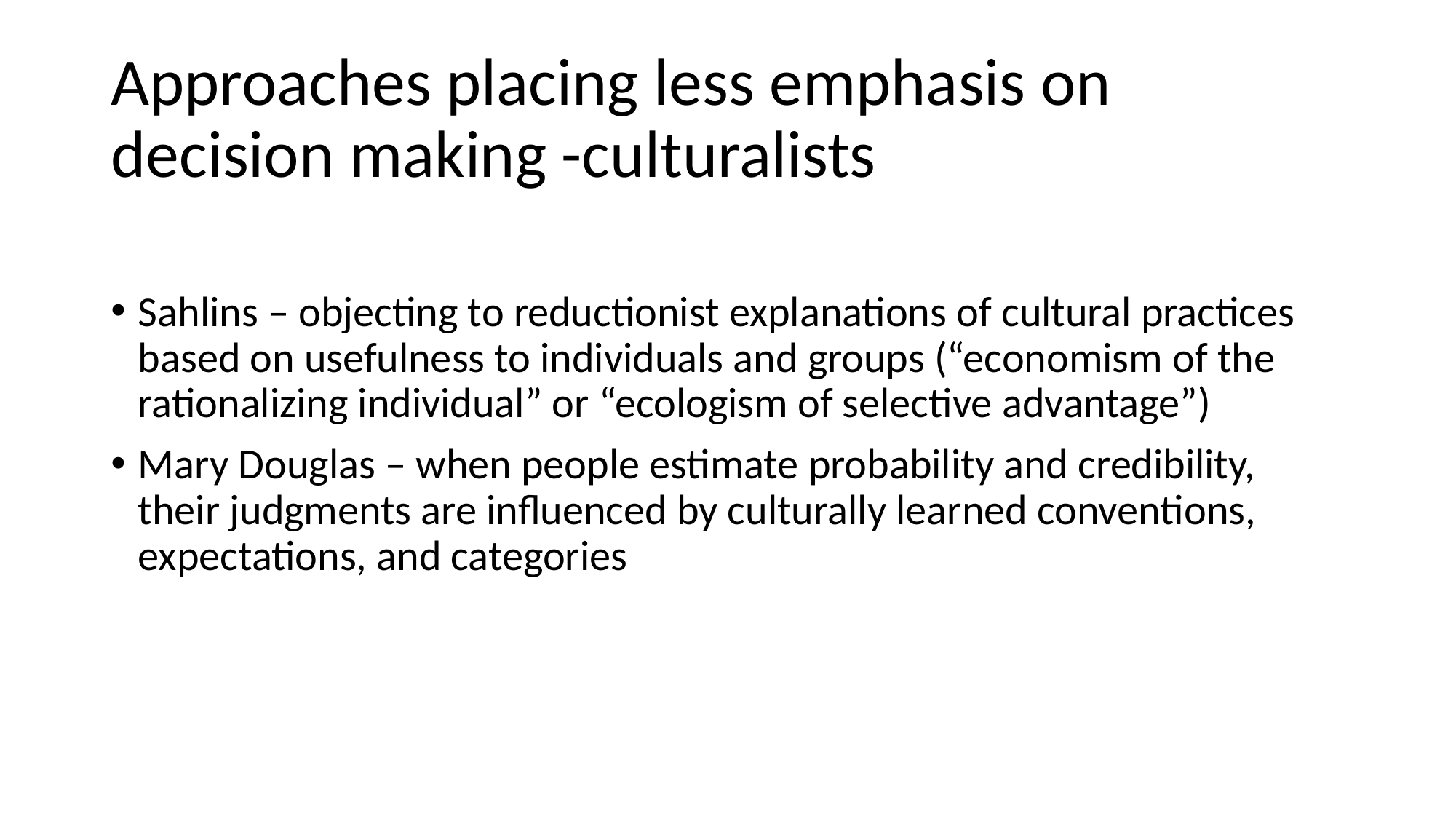

# Approaches placing less emphasis on decision making -culturalists

Sahlins – objecting to reductionist explanations of cultural practices based on usefulness to individuals and groups (“economism of the rationalizing individual” or “ecologism of selective advantage”)
Mary Douglas – when people estimate probability and credibility, their judgments are influenced by culturally learned conventions, expectations, and categories